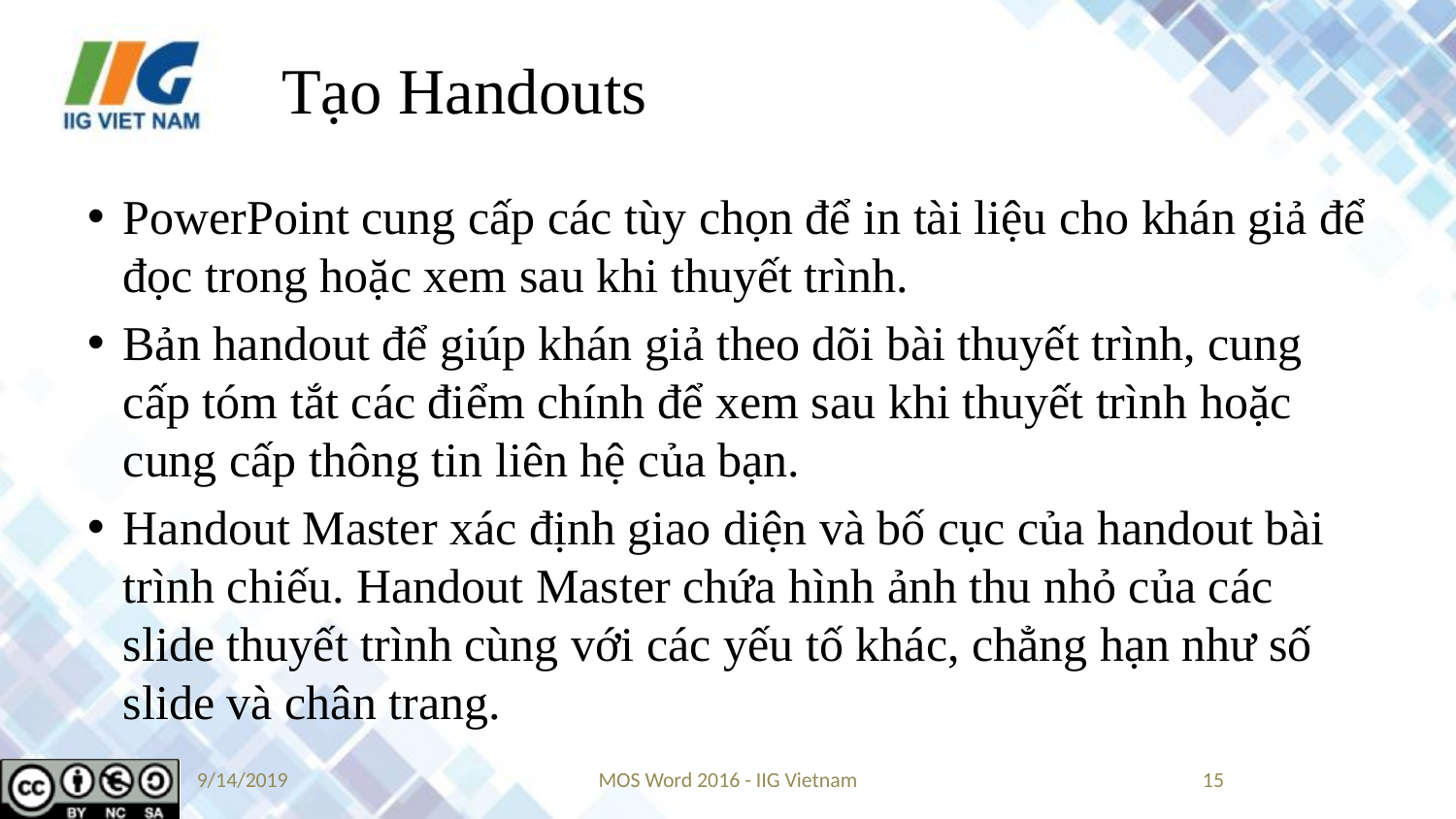

# Tạo Handouts
PowerPoint cung cấp các tùy chọn để in tài liệu cho khán giả để đọc trong hoặc xem sau khi thuyết trình.
Bản handout để giúp khán giả theo dõi bài thuyết trình, cung cấp tóm tắt các điểm chính để xem sau khi thuyết trình hoặc cung cấp thông tin liên hệ của bạn.
Handout Master xác định giao diện và bố cục của handout bài trình chiếu. Handout Master chứa hình ảnh thu nhỏ của các slide thuyết trình cùng với các yếu tố khác, chẳng hạn như số slide và chân trang.

9/14/2019
MOS Word 2016 - IIG Vietnam
15